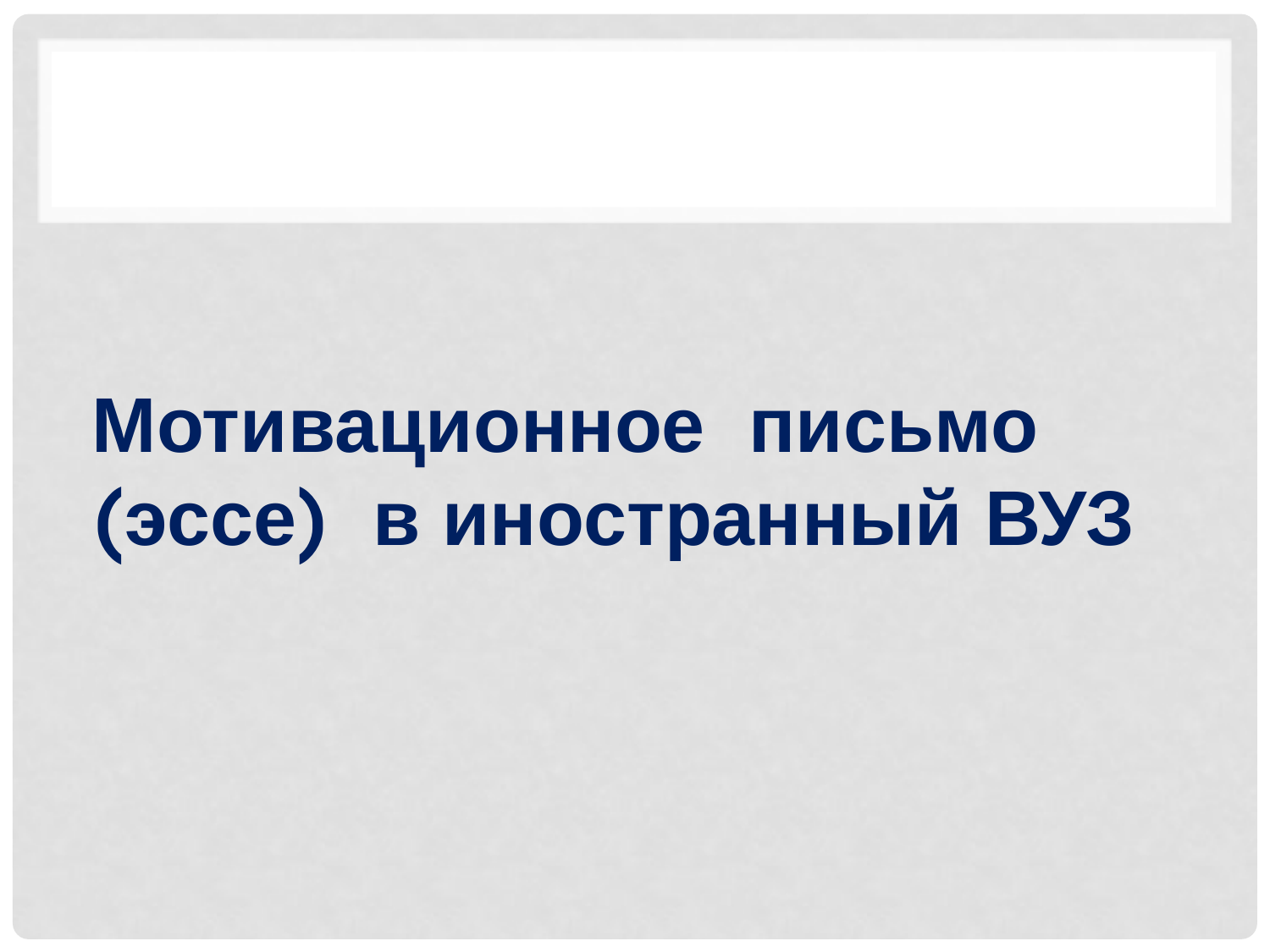

#

Мотивационное  письмо (эссе)  в иностранный ВУЗ